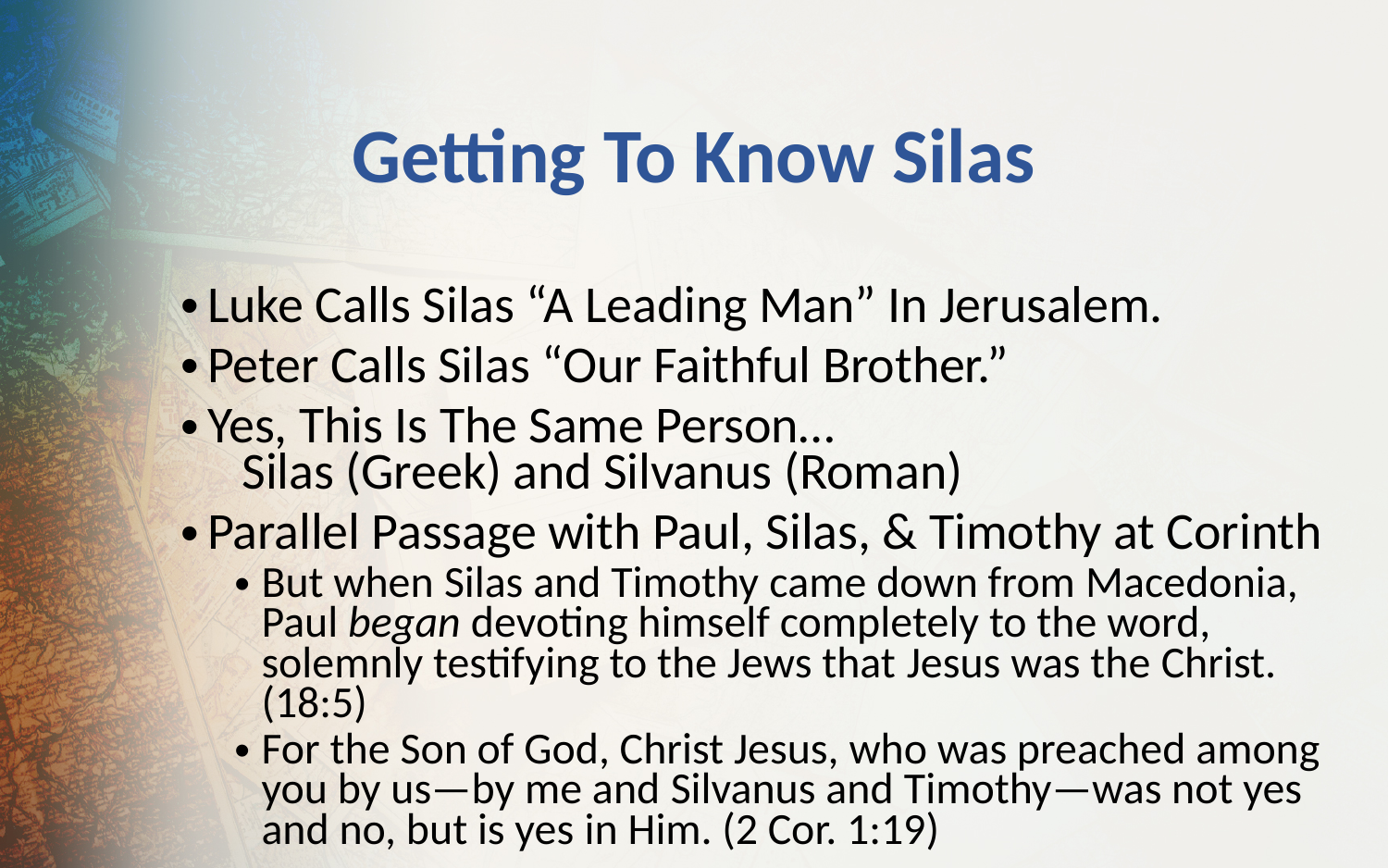

# Getting To Know Silas
Luke Calls Silas “A Leading Man” In Jerusalem.
Peter Calls Silas “Our Faithful Brother.”
Yes, This Is The Same Person…
   Silas (Greek) and Silvanus (Roman)
Parallel Passage with Paul, Silas, & Timothy at Corinth
But when Silas and Timothy came down from Macedonia, Paul began devoting himself completely to the word, solemnly testifying to the Jews that Jesus was the Christ.(18:5)
For the Son of God, Christ Jesus, who was preached among you by us—by me and Silvanus and Timothy—was not yes and no, but is yes in Him. (2 Cor. 1:19)